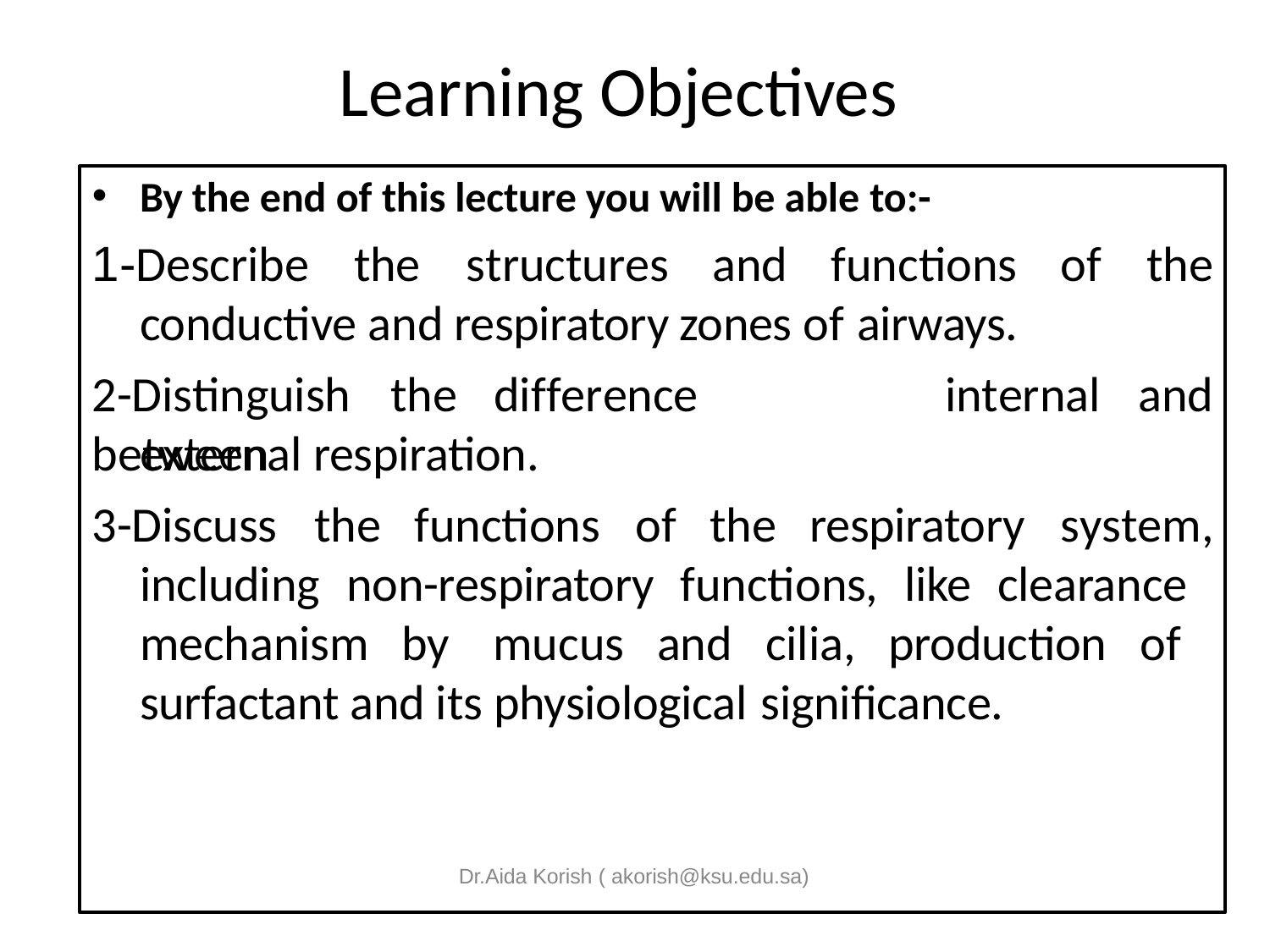

# Learning Objectives

By the end of this lecture you will be able to:-
1-Describe
the	structures	and	functions
of	the
conductive and respiratory zones of airways.
2-Distinguish	the	difference	between
internal	and
external respiration.
3-Discuss	the	functions	of	the	respiratory
system,
including non-respiratory functions, like clearance  mechanism by mucus and cilia, production of  surfactant and its physiological significance.
Dr.Aida Korish ( akorish@ksu.edu.sa)